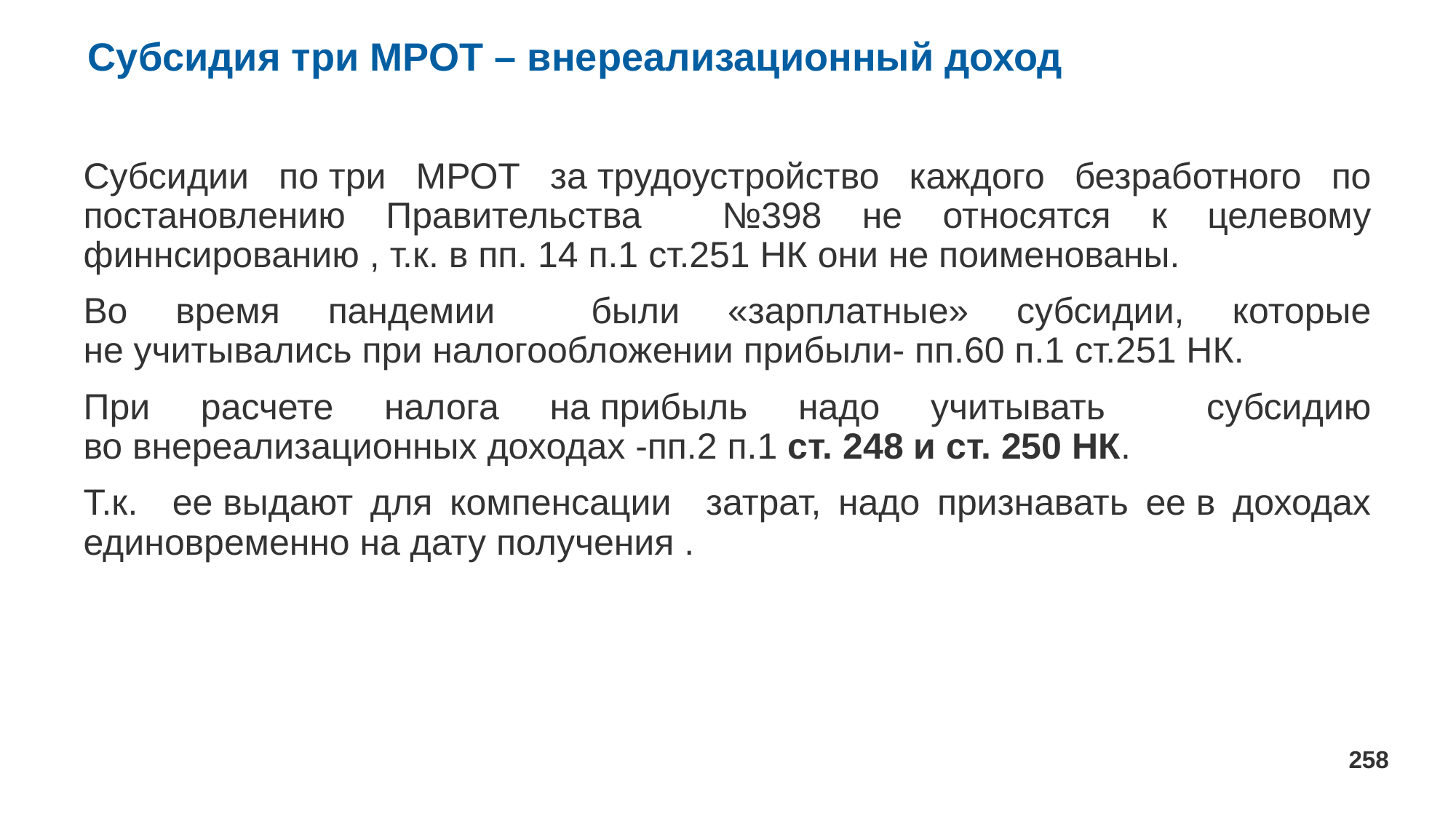

# Субсидия три МРОТ – внереализационный доход
Субсидии по три МРОТ за трудоустройство каждого безработного по постановлению Правительства  №398 не относятся к целевому финнсированию , т.к. в пп. 14 п.1 ст.251 НК они не поименованы.
Во время пандемии  были «зарплатные» субсидии, которые не учитывались при налогообложении прибыли- пп.60 п.1 ст.251 НК.
При расчете налога на прибыль надо учитывать  субсидию во внереализационных доходах -пп.2 п.1 ст. 248 и ст. 250 НК.
Т.к.  ее выдают для компенсации  затрат, надо признавать ее в доходах единовременно на дату получения .